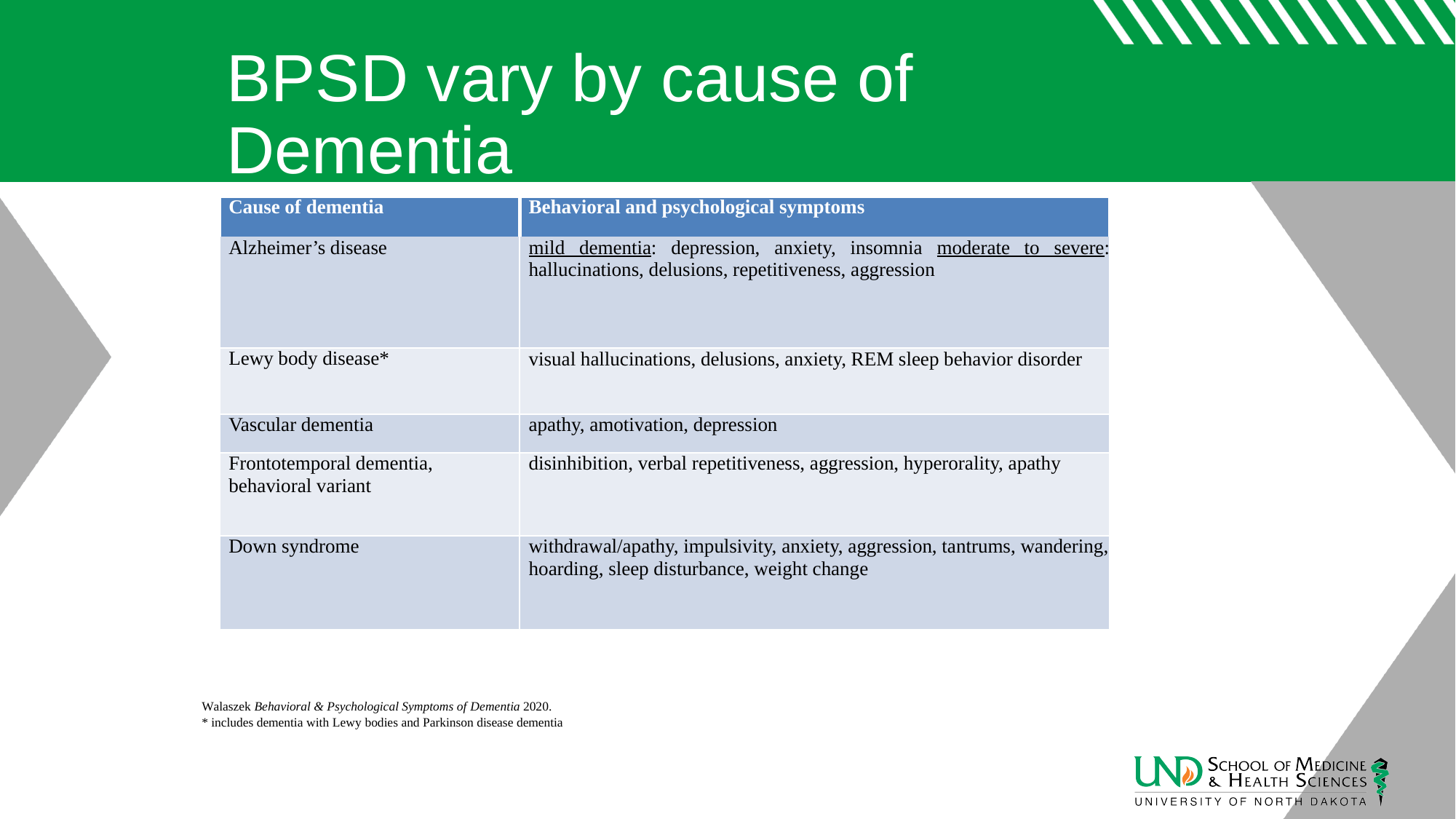

# BPSD vary by cause of Dementia
| Cause of dementia | Behavioral and psychological symptoms |
| --- | --- |
| Alzheimer’s disease | mild dementia: depression, anxiety, insomnia moderate to severe: hallucinations, delusions, repetitiveness, aggression |
| Lewy body disease\* | visual hallucinations, delusions, anxiety, REM sleep behavior disorder |
| Vascular dementia | apathy, amotivation, depression |
| Frontotemporal dementia, behavioral variant | disinhibition, verbal repetitiveness, aggression, hyperorality, apathy |
| Down syndrome | withdrawal/apathy, impulsivity, anxiety, aggression, tantrums, wandering, hoarding, sleep disturbance, weight change |
16
Walaszek Behavioral & Psychological Symptoms of Dementia 2020.
* includes dementia with Lewy bodies and Parkinson disease dementia